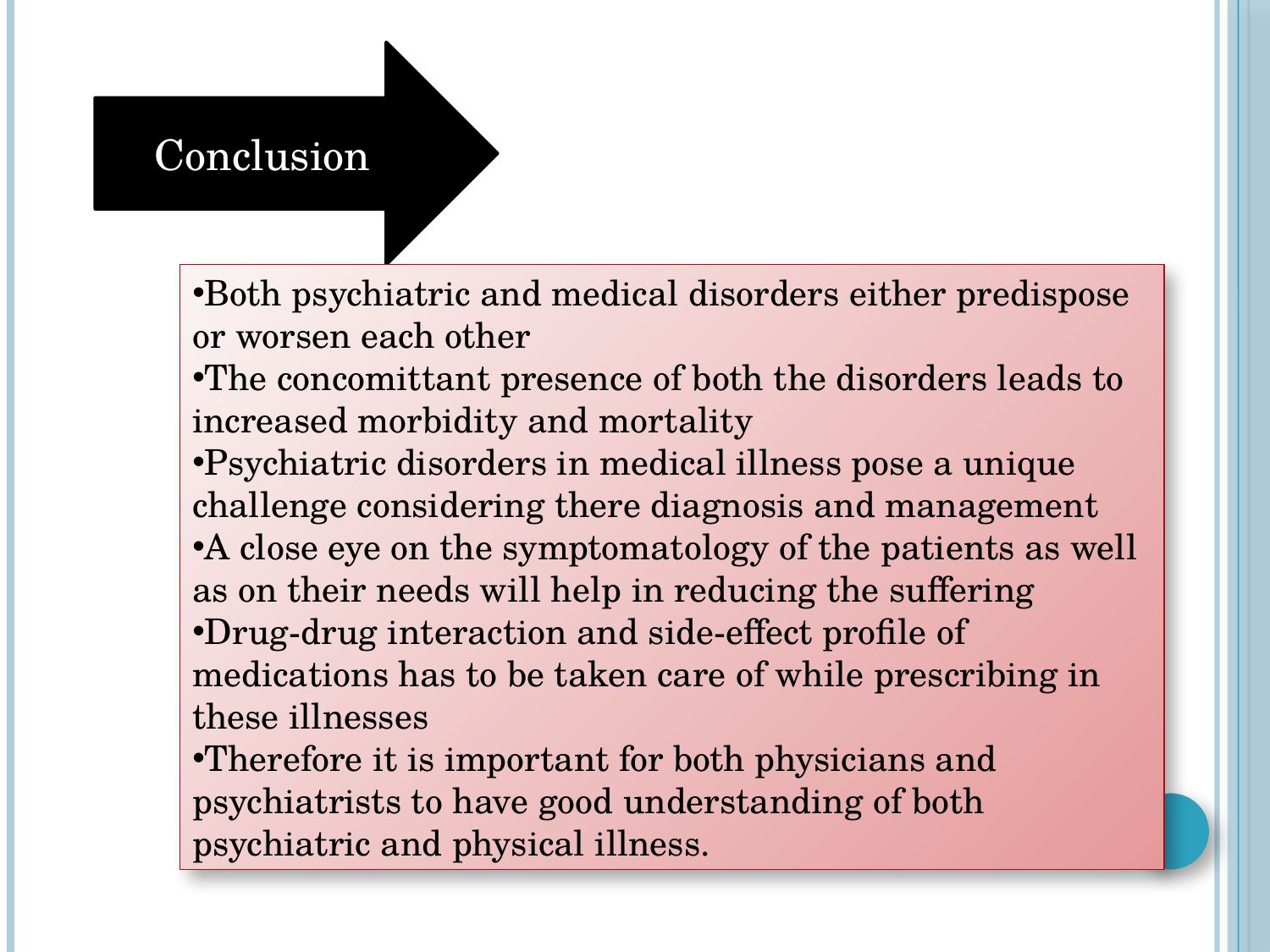

Conclusion
Both psychiatric and medical disorders either predispose or worsen each other
The concomittant presence of both the disorders leads to increased morbidity and mortality
Psychiatric disorders in medical illness pose a unique challenge considering there diagnosis and management
A close eye on the symptomatology of the patients as well as on their needs will help in reducing the suffering
Drug-drug interaction and side-effect profile of medications has to be taken care of while prescribing in these illnesses
Therefore it is important for both physicians and psychiatrists to have good understanding of both psychiatric and physical illness.